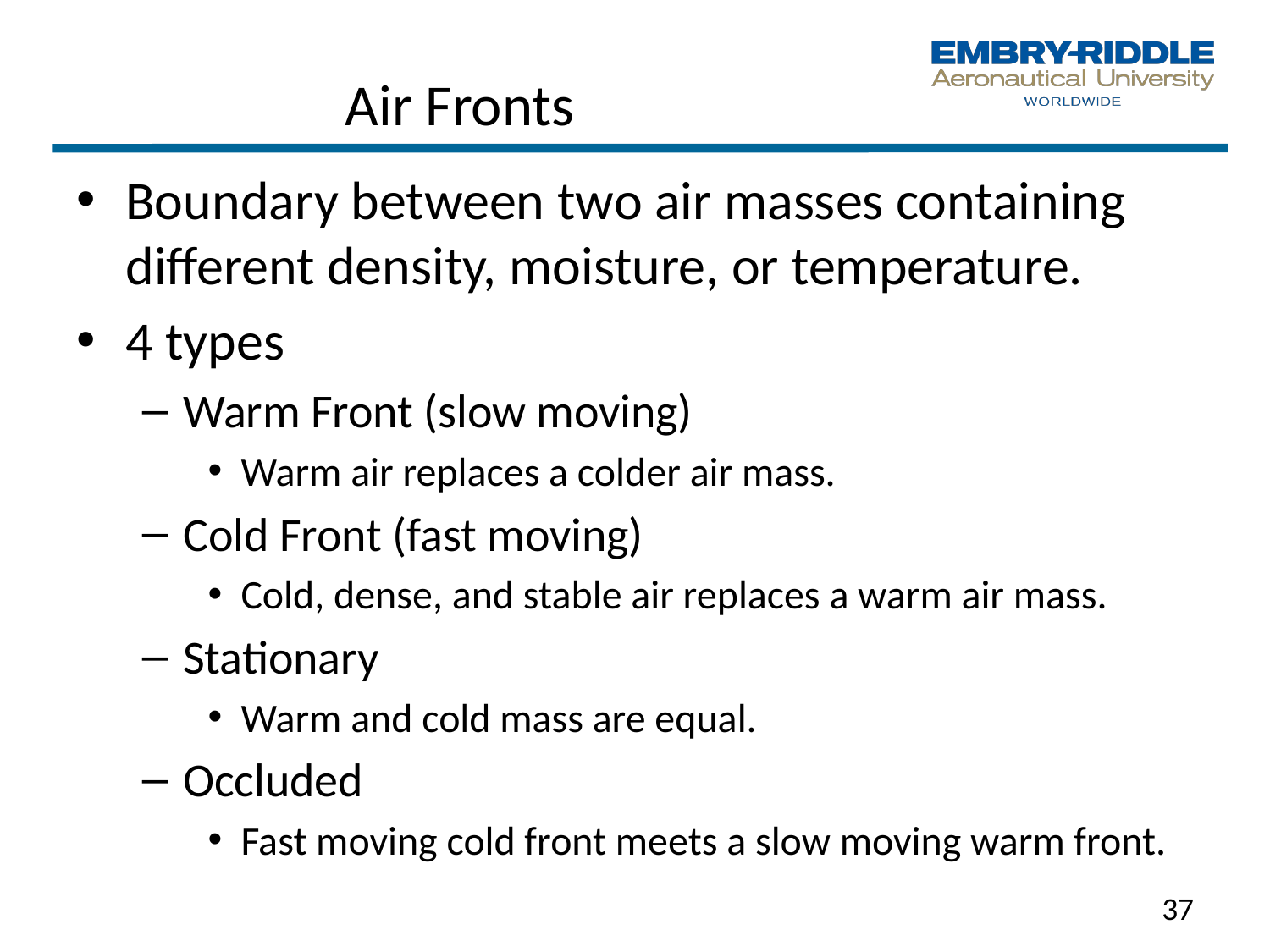

# Air Fronts
Boundary between two air masses containing different density, moisture, or temperature.
4 types
Warm Front (slow moving)
Warm air replaces a colder air mass.
Cold Front (fast moving)
Cold, dense, and stable air replaces a warm air mass.
Stationary
Warm and cold mass are equal.
Occluded
Fast moving cold front meets a slow moving warm front.

37